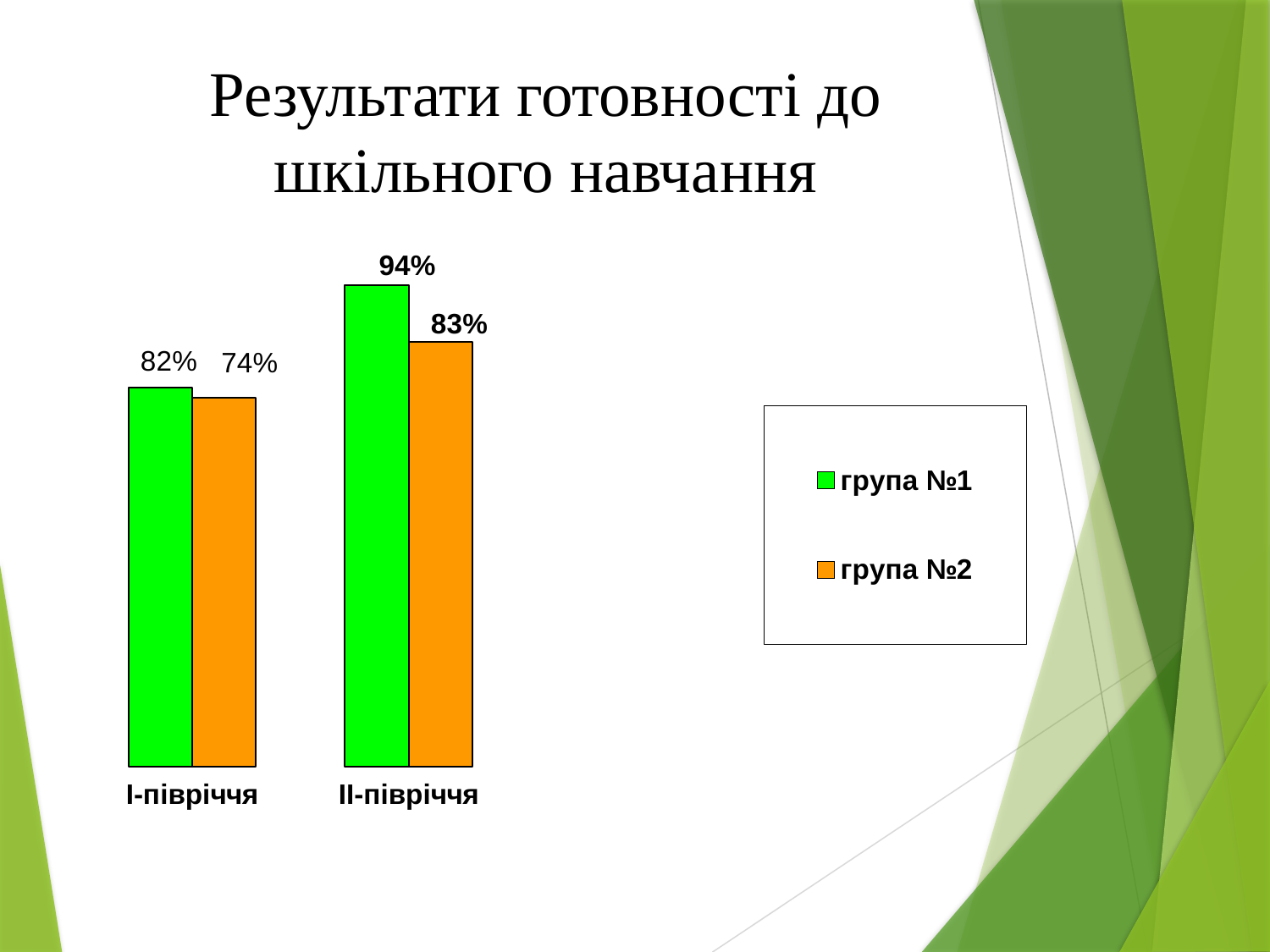

# Результати готовності до шкільного навчання

### Chart

| Category | група №1 | група №2 |
|---|---|---|
| І-півріччя | 0.74 | 0.72 |
| ІІ-півріччя | 0.94 | 0.83 |